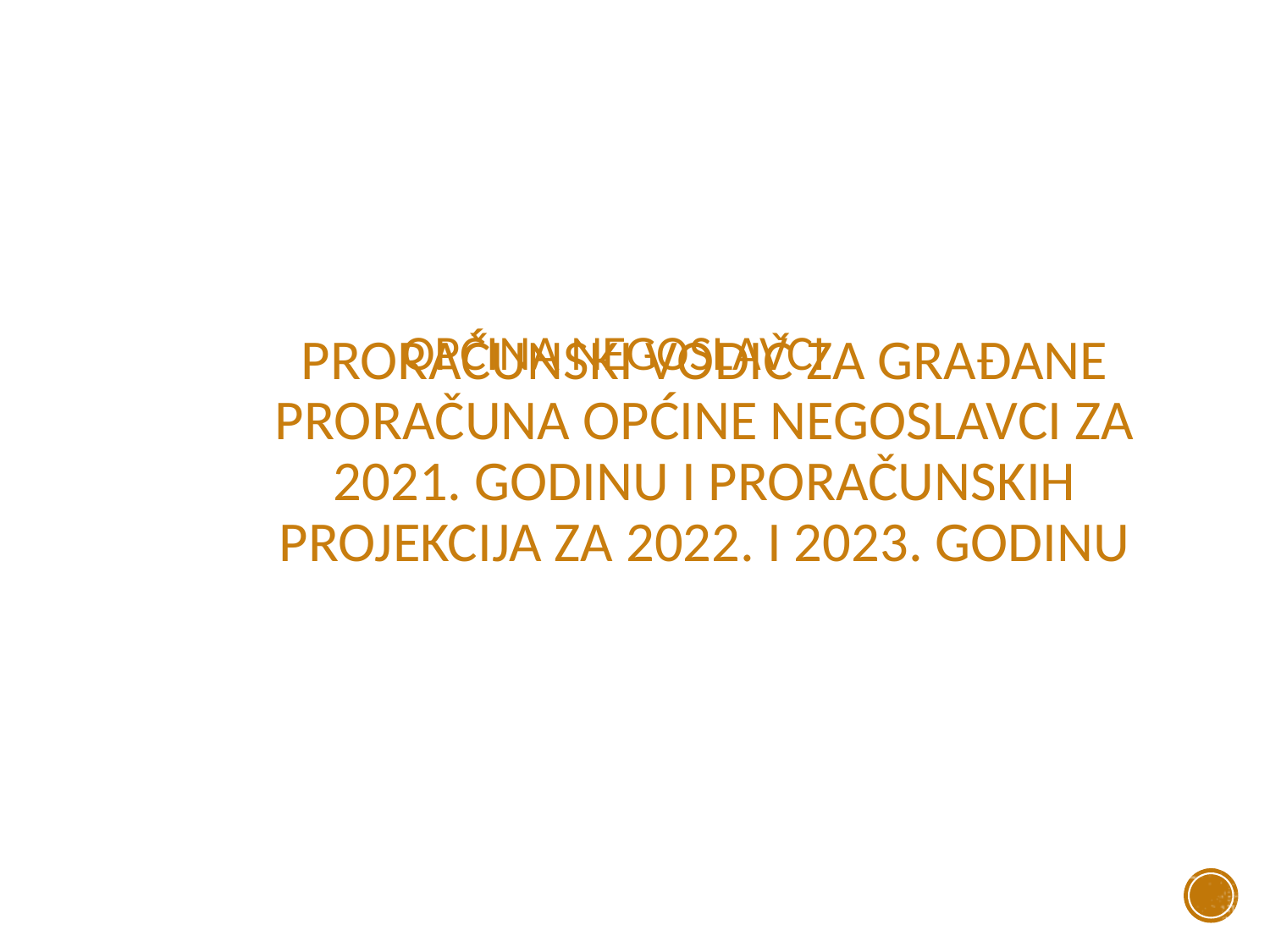

# OPĆINA NEGOSLAVCI
PRORAČUNSKI VODIČ ZA GRAĐANE PRORAČUNA OPĆINE NEGOSLAVCI ZA 2021. GODINU I PRORAČUNSKIH PROJEKCIJA ZA 2022. I 2023. GODINU